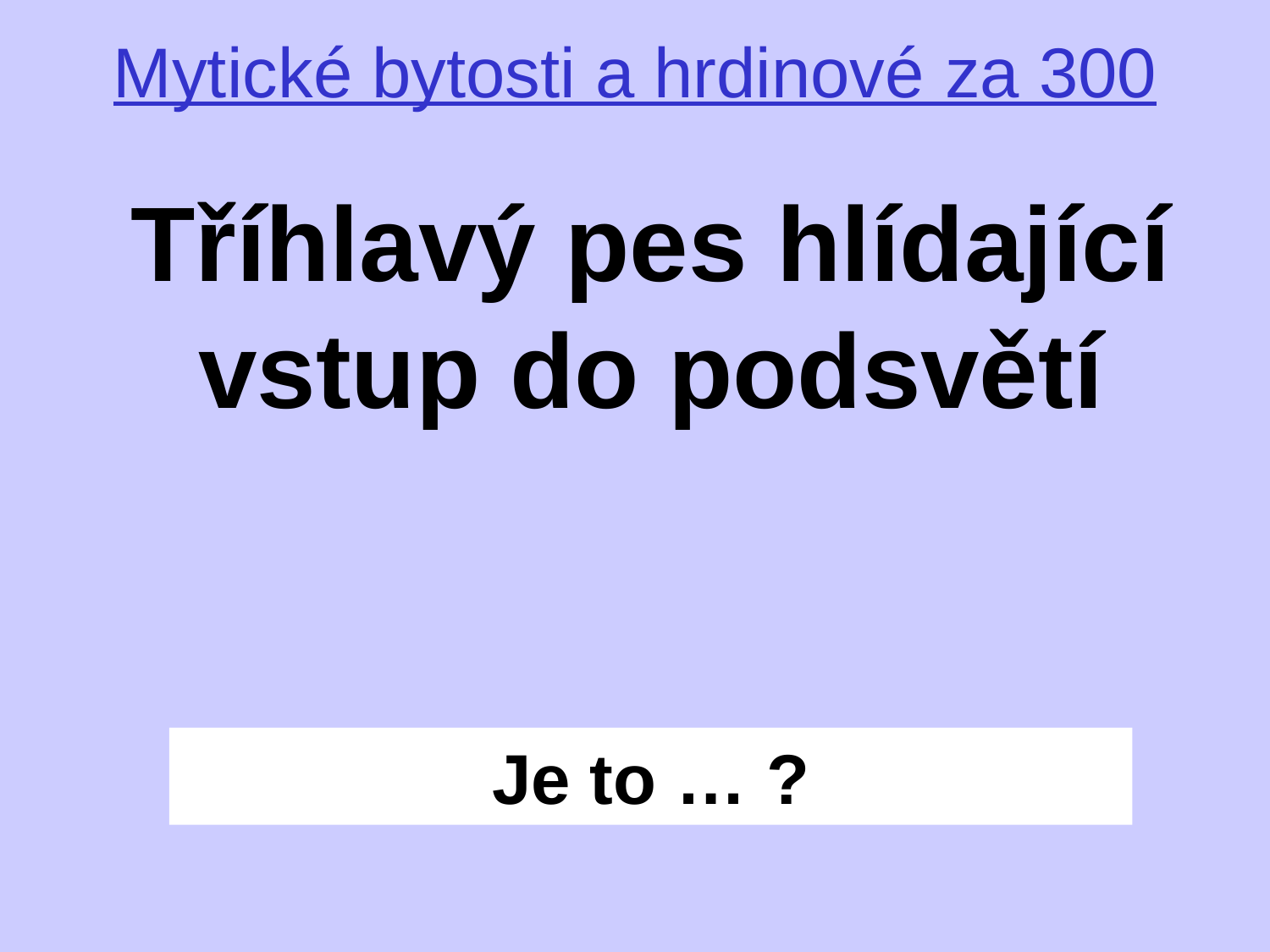

Mytické bytosti a hrdinové za 300
Tříhlavý pes hlídající vstup do podsvětí
Je to … ?